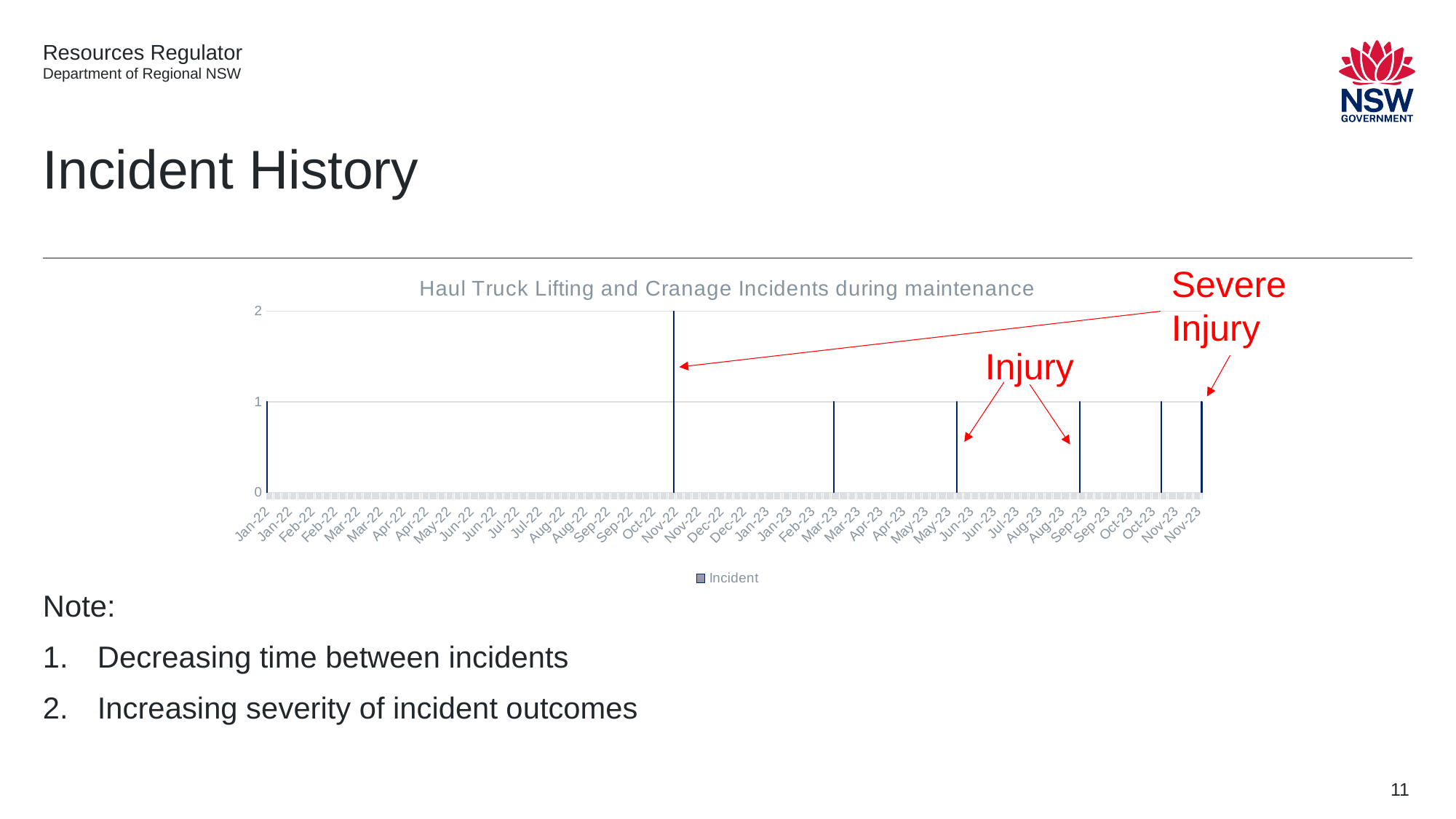

# Incident History
Severe Injury

### Chart: Haul Truck Lifting and Cranage Incidents during maintenance

| Category | Incident |
|---|---|
| 44562 | 1.0 |
| 44866 | 1.0 |
| 44866 | 2.0 |
| 44986 | 1.0 |
| 45078 | 1.0 |
| 45170 | 1.0 |
| 45231 | 1.0 |
| 45261 | 1.0 |
Injury
Note:
Decreasing time between incidents
Increasing severity of incident outcomes
11